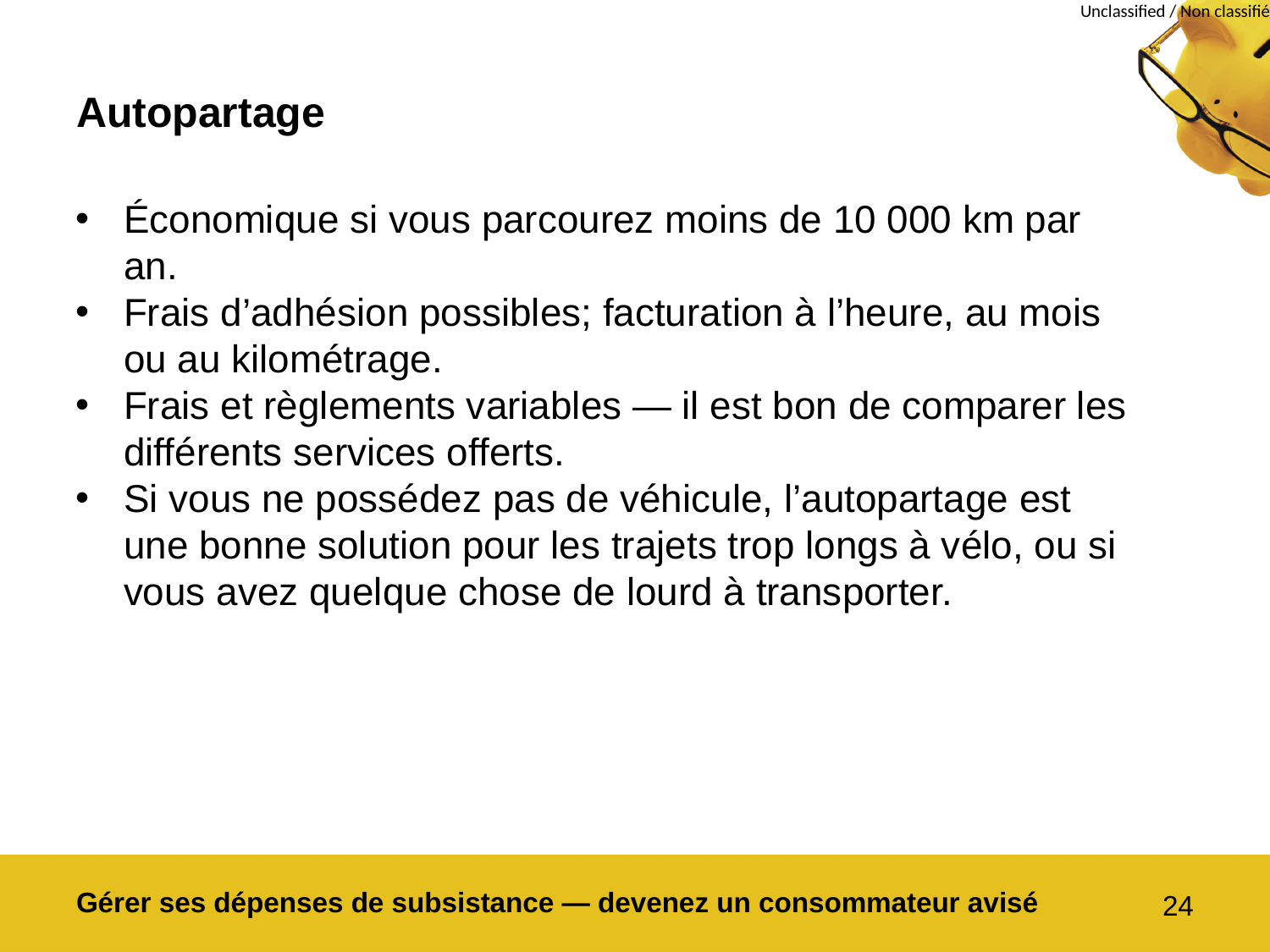

# Autopartage

Économique si vous parcourez moins de 10 000 km par an.
Frais d’adhésion possibles; facturation à l’heure, au mois ou au kilométrage.
Frais et règlements variables — il est bon de comparer les différents services offerts.
Si vous ne possédez pas de véhicule, l’autopartage est une bonne solution pour les trajets trop longs à vélo, ou si vous avez quelque chose de lourd à transporter.
Gérer ses dépenses de subsistance — devenez un consommateur avisé
24